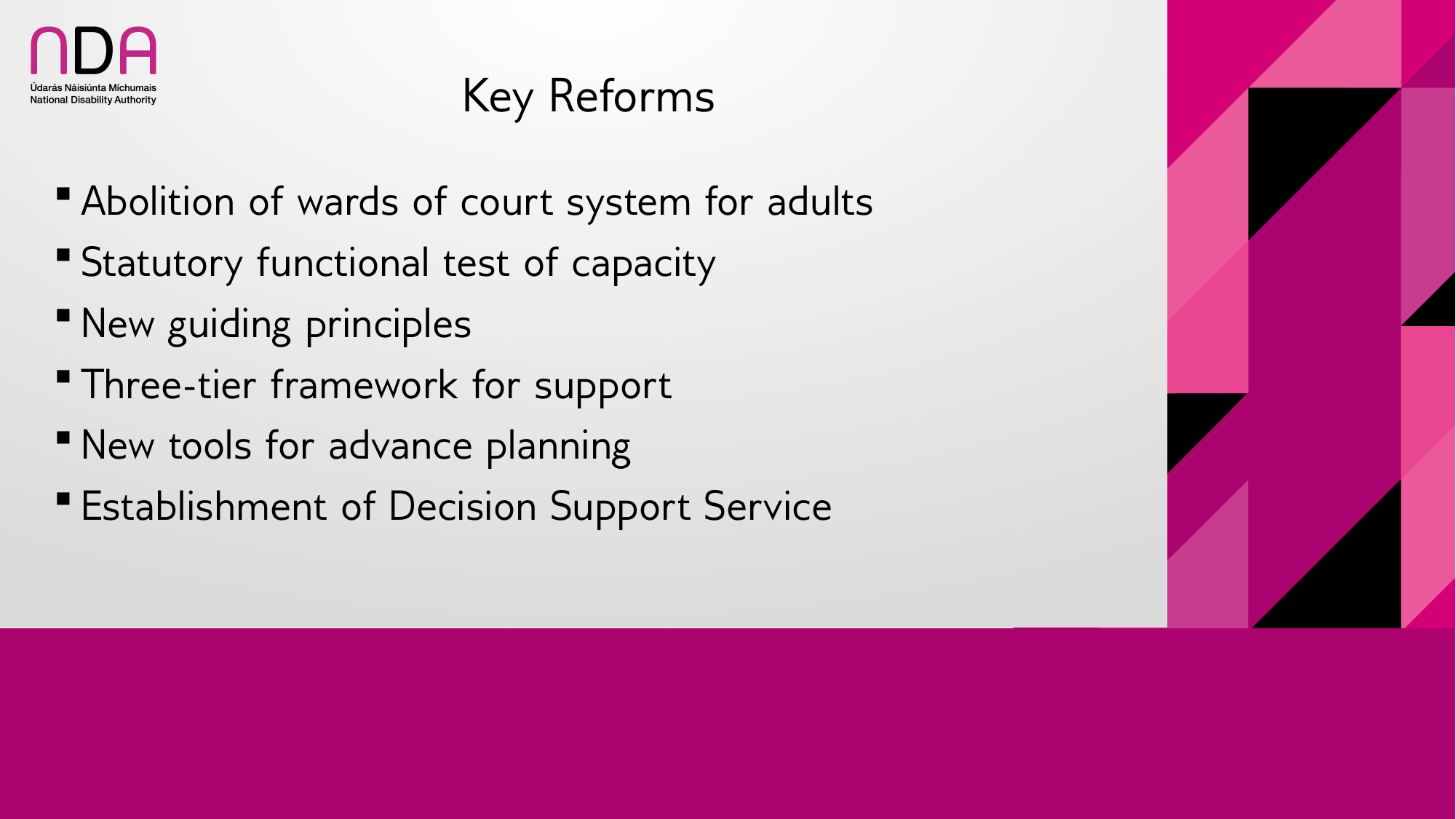

# Key Reforms
Abolition of wards of court system for adults
Statutory functional test of capacity
New guiding principles
Three-tier framework for support
New tools for advance planning
Establishment of Decision Support Service